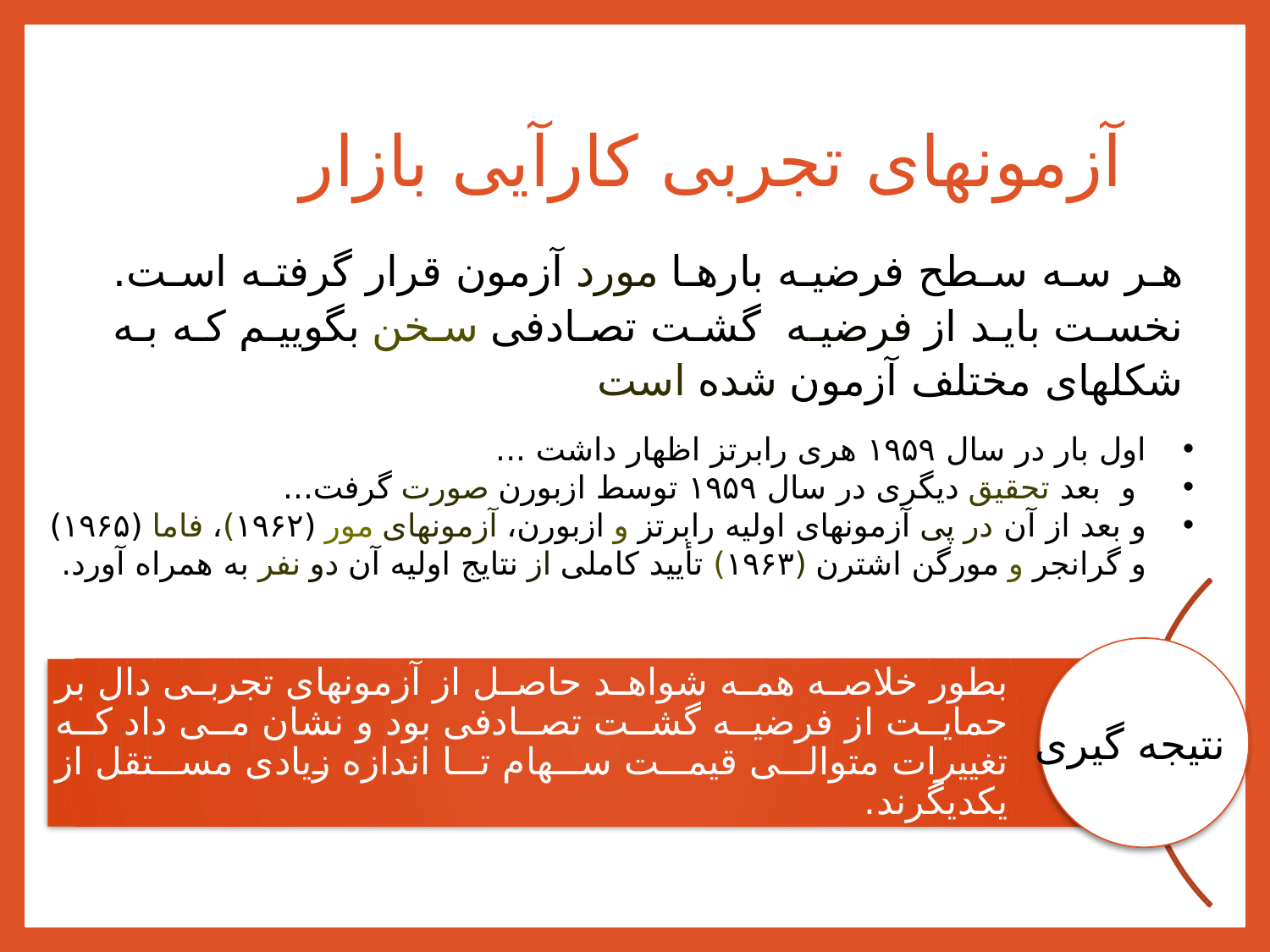

# آزمونهای تجربی کارآیی بازار
هر سه سطح فرضيه بارها مورد آزمون قرار گرفته است. نخست باید از فرضیه گشت تصادفی سخن بگوییم که به شکلهای مختلف آزمون شده است
اول بار در سال ۱۹۵۹ هری رابرتز اظهار داشت ...
 و  بعد تحقیق دیگری در سال ۱۹۵۹ توسط ازبورن صورت گرفت...
و بعد از آن در پی آزمونهای اولیه رابرتز و ازبورن، آزمونهای مور (۱۹۶۲)، فاما (۱۹۶۵) و گرانجر و مورگن اشترن (۱۹۶۳) تأیید کاملی از نتایج اولیه آن دو نفر به همراه آورد.
بطور خلاصه همه شواهد حاصل از آزمونهای تجربی دال بر حمایت از فرضیه گشت تصادفی بود و نشان می داد که تغییرات متوالی قیمت سهام تا اندازه زیادی مستقل از یکدیگرند.
نتیجه گیری